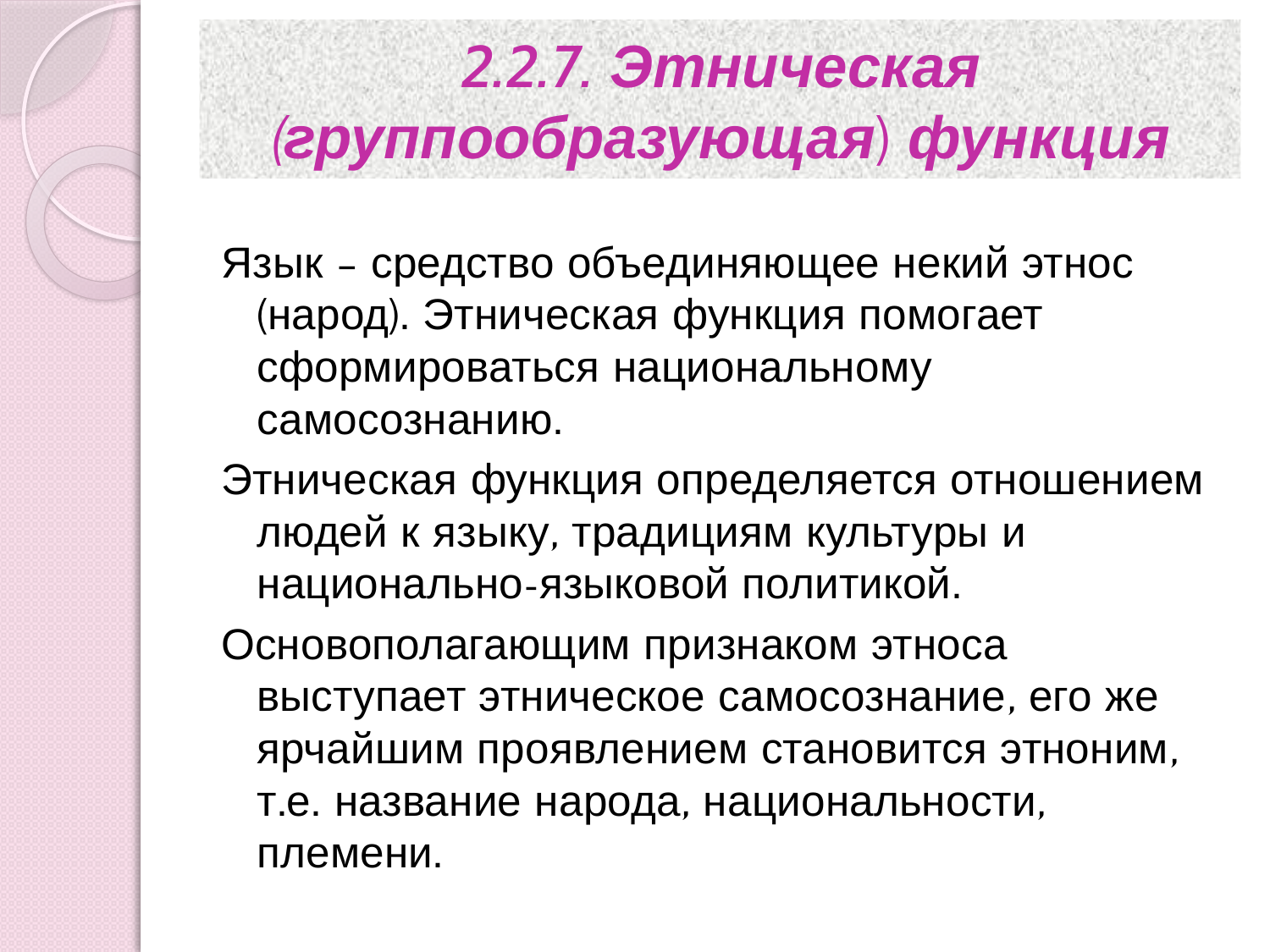

# 2.2.7. Этническая (группообразующая) функция
Язык – средство объединяющее некий этнос (народ). Этническая функция помогает сформироваться национальному самосознанию.
Этническая функция определяется отношением людей к языку, традициям культуры и национально-языковой политикой.
Основополагающим признаком этноса выступает этническое самосознание, его же ярчайшим проявлением становится этноним, т.е. название народа, национальности, племени.